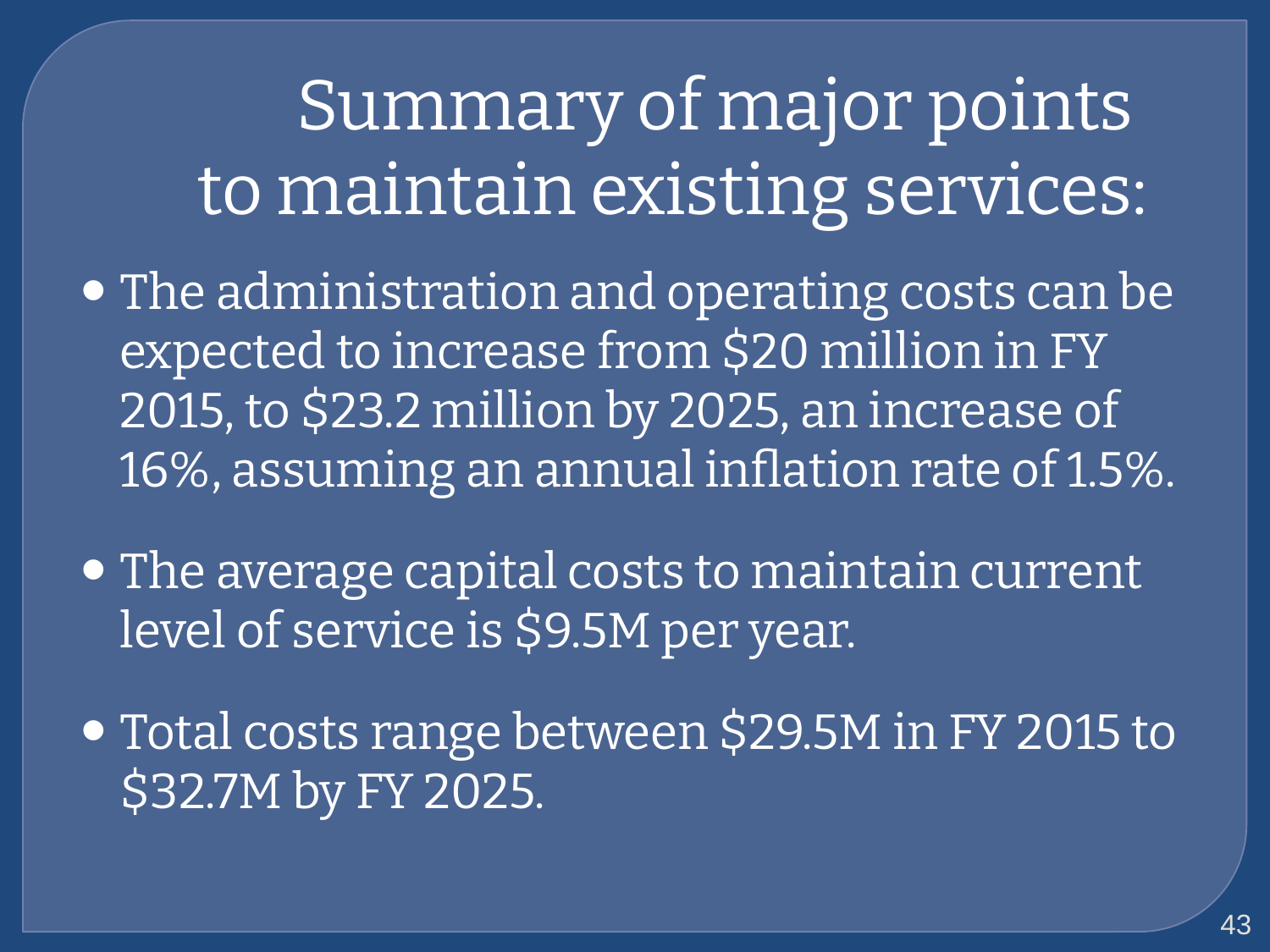

Summary of major points
to maintain existing services:

The administration and operating costs can be expected to increase from $20 million in FY 2015, to $23.2 million by 2025, an increase of 16%, assuming an annual inflation rate of 1.5%.
The average capital costs to maintain current level of service is $9.5M per year.
Total costs range between $29.5M in FY 2015 to $32.7M by FY 2025.

43